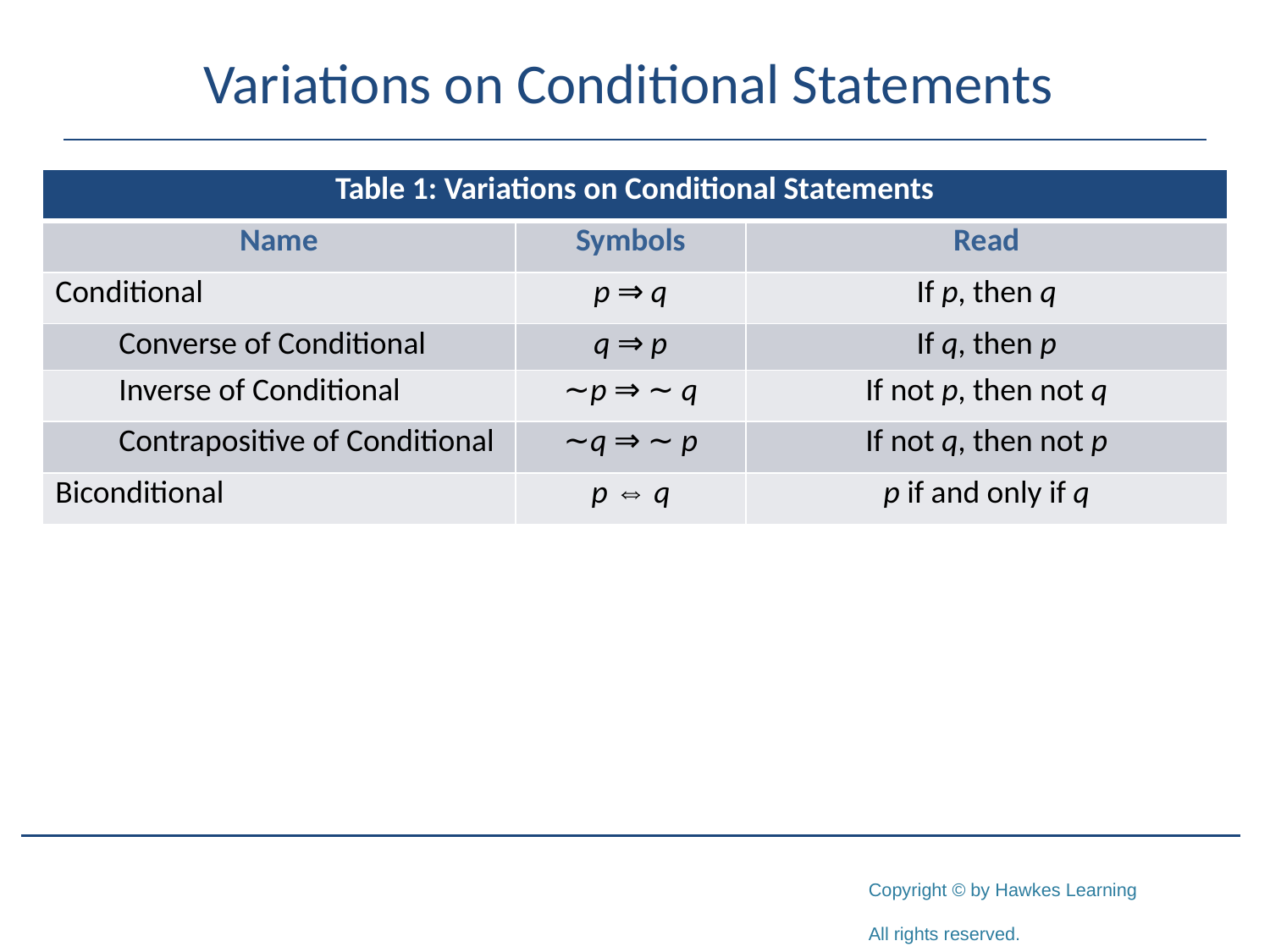

# Variations on Conditional Statements
| Table 1: Variations on Conditional Statements |  |  |
| --- | --- | --- |
| Name | Symbols | Read |
| Conditional | p ⇒ q | If p, then q |
| Converse of Conditional | q ⇒ p | If q, then p |
| Inverse of Conditional | ∼p ⇒ ∼ q | If not p, then not q |
| Contrapositive of Conditional | ∼q ⇒ ∼ p | If not q, then not p |
| Biconditional | p ⇔ q | p if and only if q |